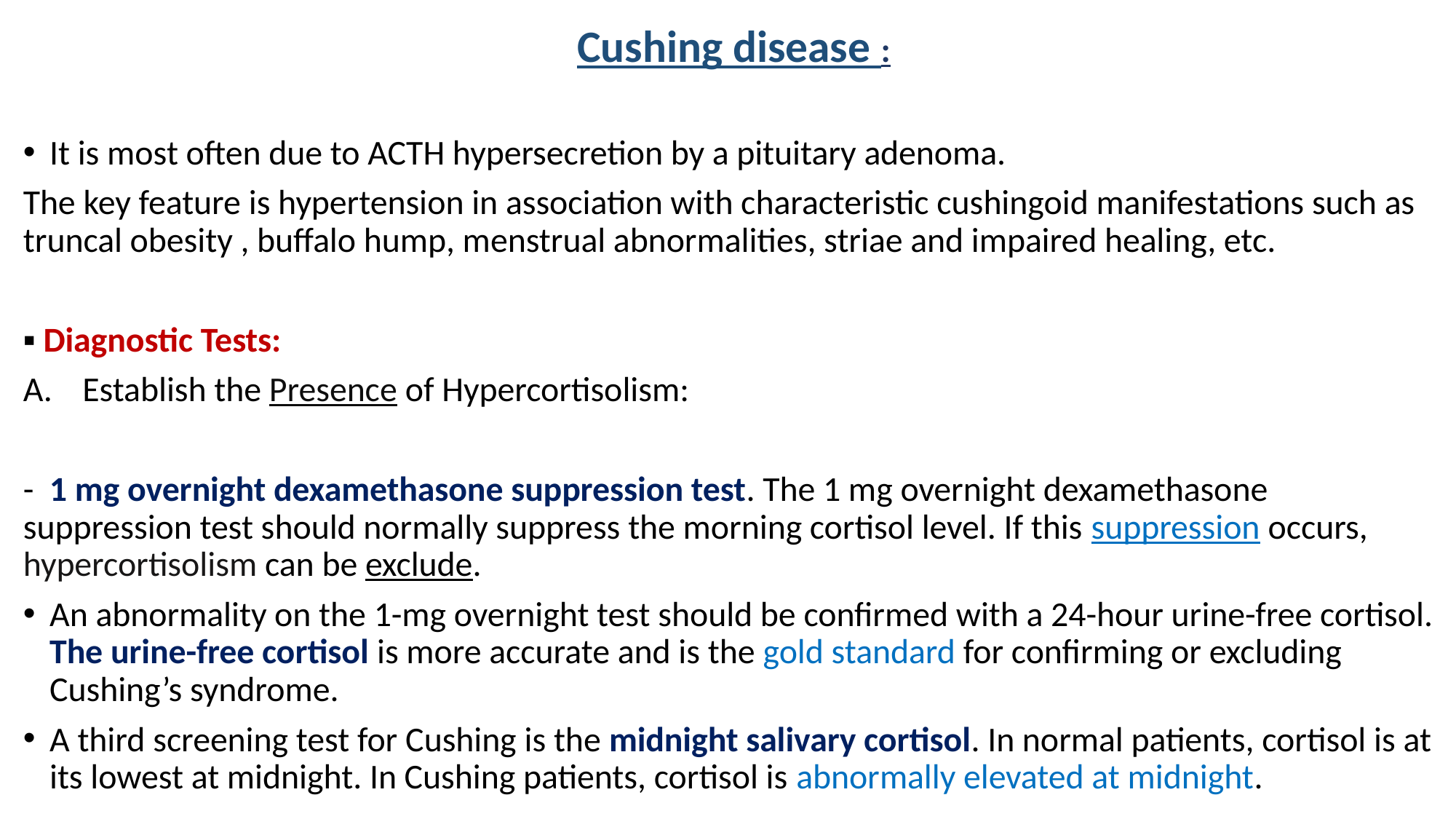

Cushing disease :

It is most often due to ACTH hypersecretion by a pituitary adenoma.
The key feature is hypertension in association with characteristic cushingoid manifestations such as truncal obesity , buffalo hump, menstrual abnormalities, striae and impaired healing, etc.

▪ Diagnostic Tests:
Establish the Presence of Hypercortisolism:

-  1 mg overnight dexamethasone suppression test. The 1 mg overnight dexamethasone suppression test should normally suppress the morning cortisol level. If this suppression occurs, hypercortisolism can be exclude.
An abnormality on the 1-mg overnight test should be confirmed with a 24-hour urine-free cortisol. The urine-free cortisol is more accurate and is the gold standard for confirming or excluding Cushing’s syndrome.
A third screening test for Cushing is the midnight salivary cortisol. In normal patients, cortisol is at its lowest at midnight. In Cushing patients, cortisol is abnormally elevated at midnight.